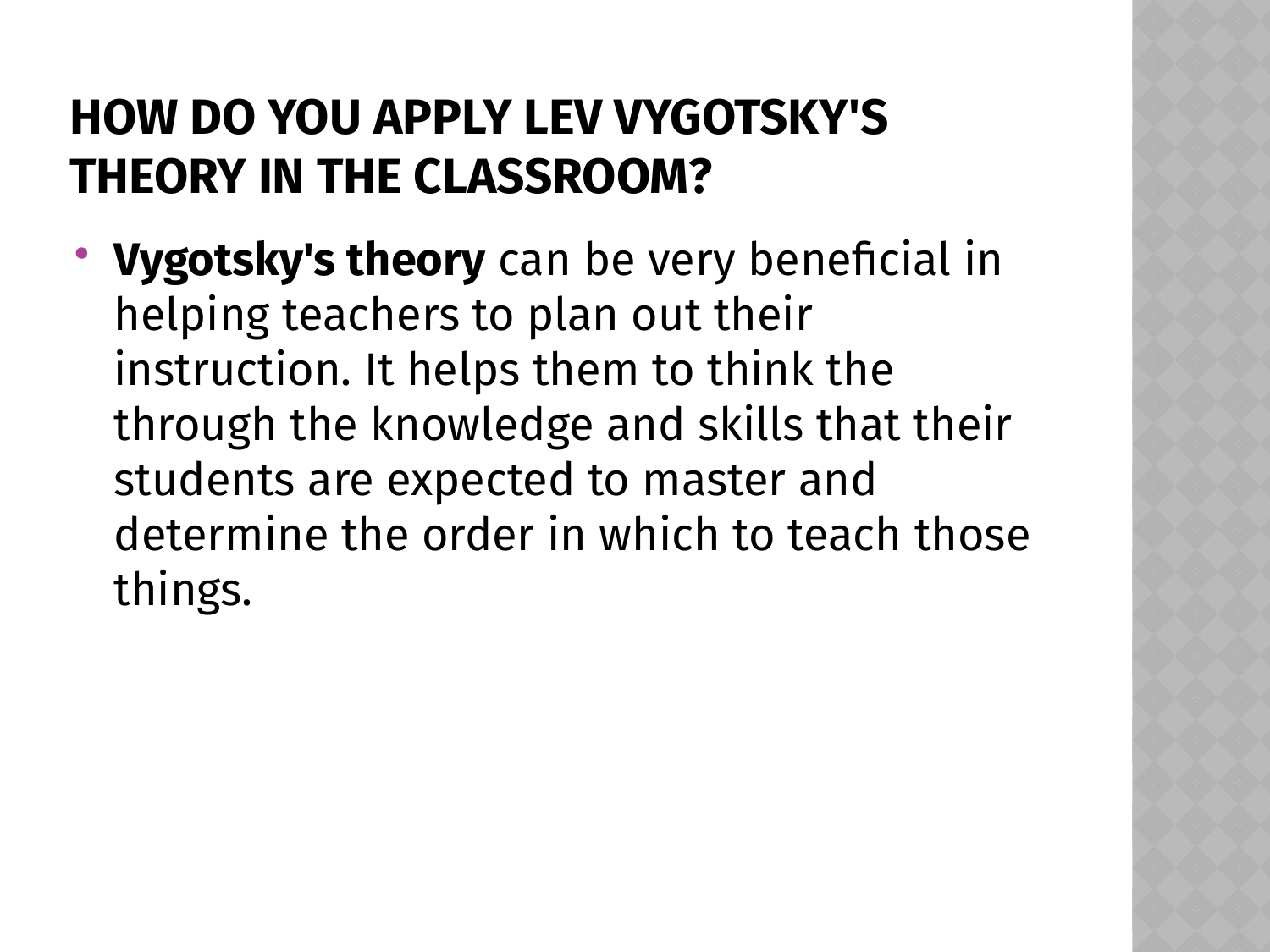

# How do you apply Lev Vygotsky's theory in the classroom?
Vygotsky's theory can be very beneficial in helping teachers to plan out their instruction. It helps them to think the through the knowledge and skills that their students are expected to master and determine the order in which to teach those things.